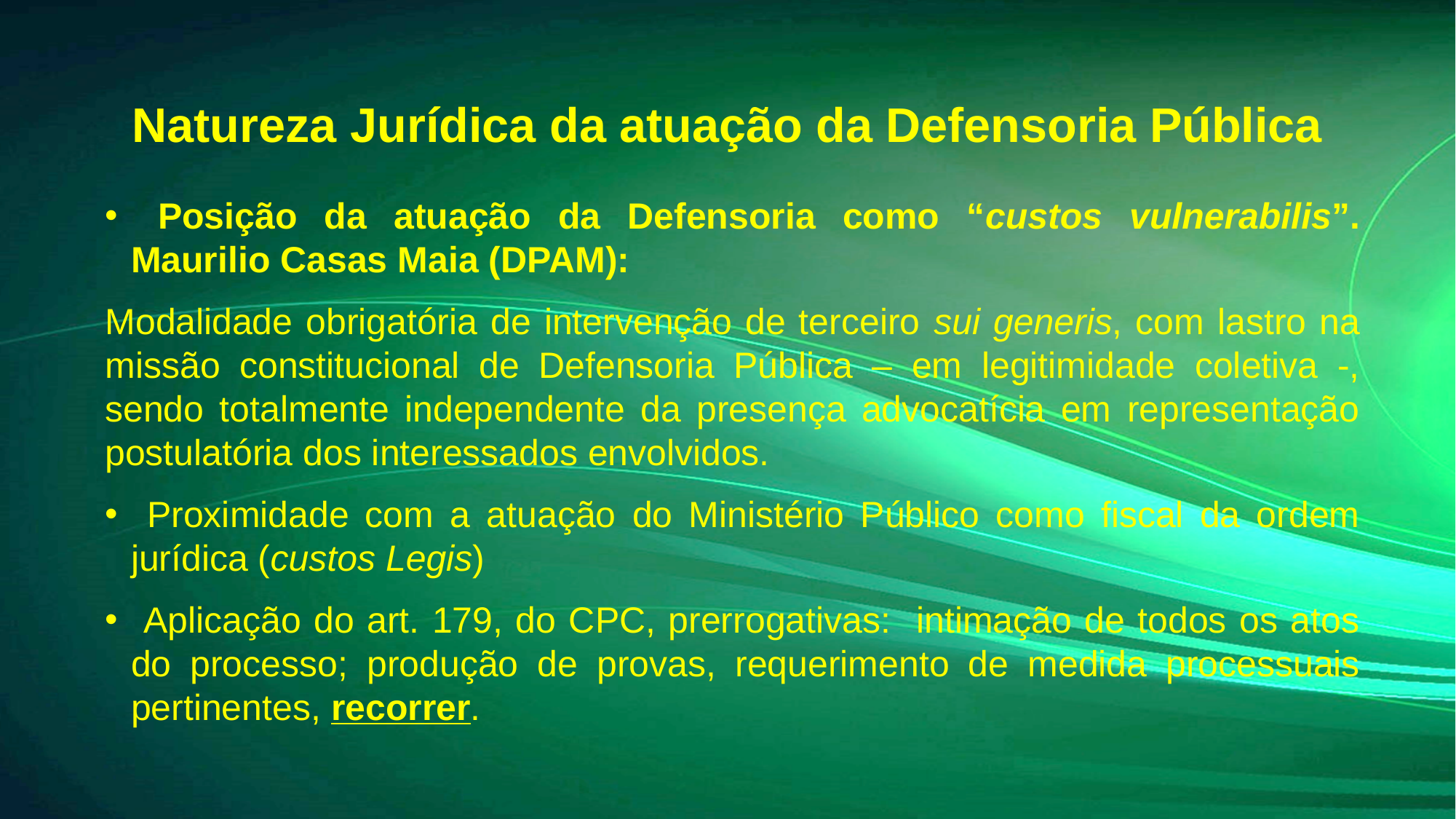

# Natureza Jurídica da atuação da Defensoria Pública
 Posição da atuação da Defensoria como “custos vulnerabilis”. Maurilio Casas Maia (DPAM):
Modalidade obrigatória de intervenção de terceiro sui generis, com lastro na missão constitucional de Defensoria Pública – em legitimidade coletiva -, sendo totalmente independente da presença advocatícia em representação postulatória dos interessados envolvidos.
 Proximidade com a atuação do Ministério Público como fiscal da ordem jurídica (custos Legis)
 Aplicação do art. 179, do CPC, prerrogativas:  intimação de todos os atos do processo; produção de provas, requerimento de medida processuais pertinentes, recorrer.